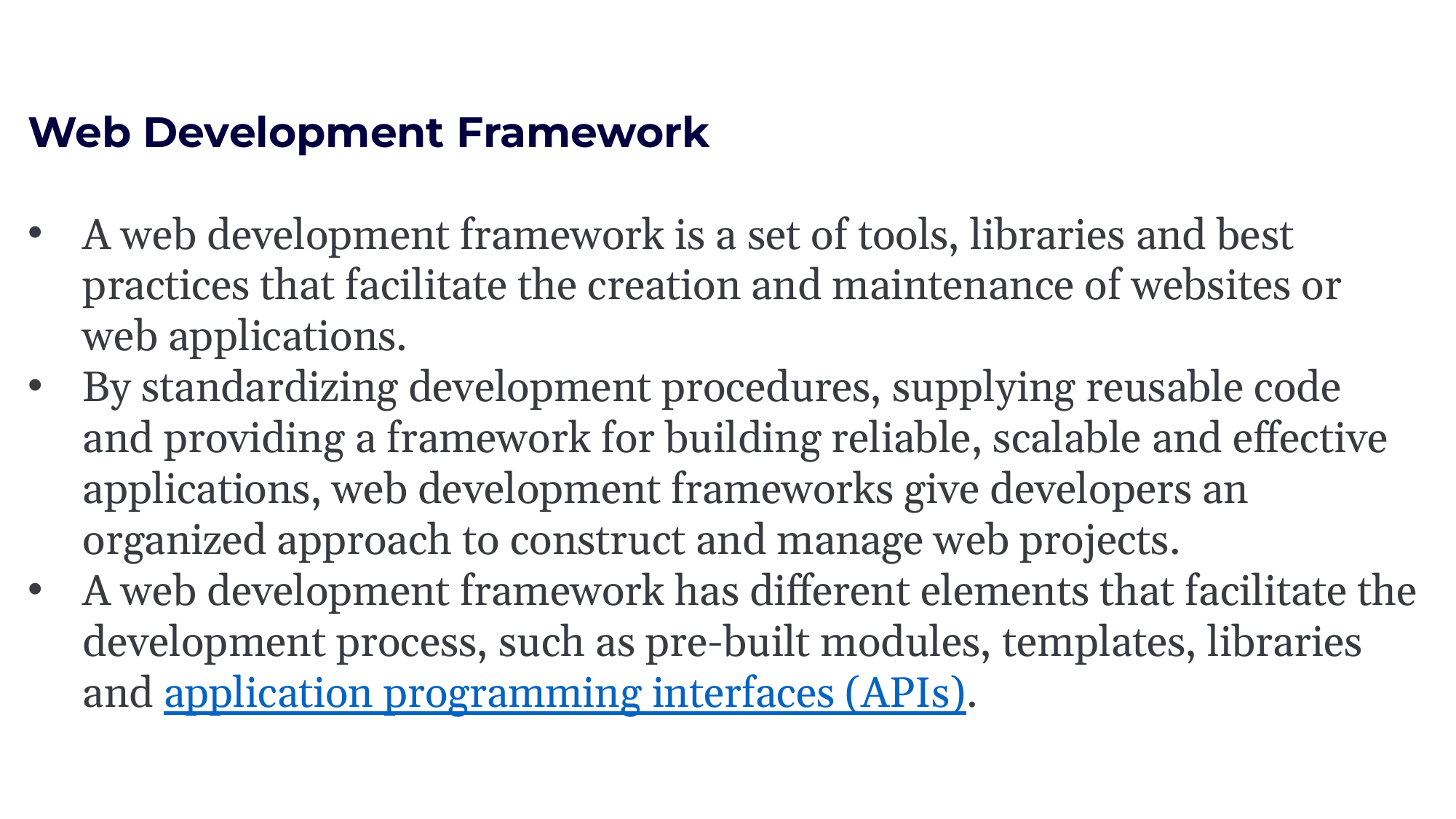

Web Development Framework

A web development framework is a set of tools, libraries and best practices that facilitate the creation and maintenance of websites or web applications.
By standardizing development procedures, supplying reusable code and providing a framework for building reliable, scalable and effective applications, web development frameworks give developers an organized approach to construct and manage web projects.
A web development framework has different elements that facilitate the development process, such as pre-built modules, templates, libraries and application programming interfaces (APIs).